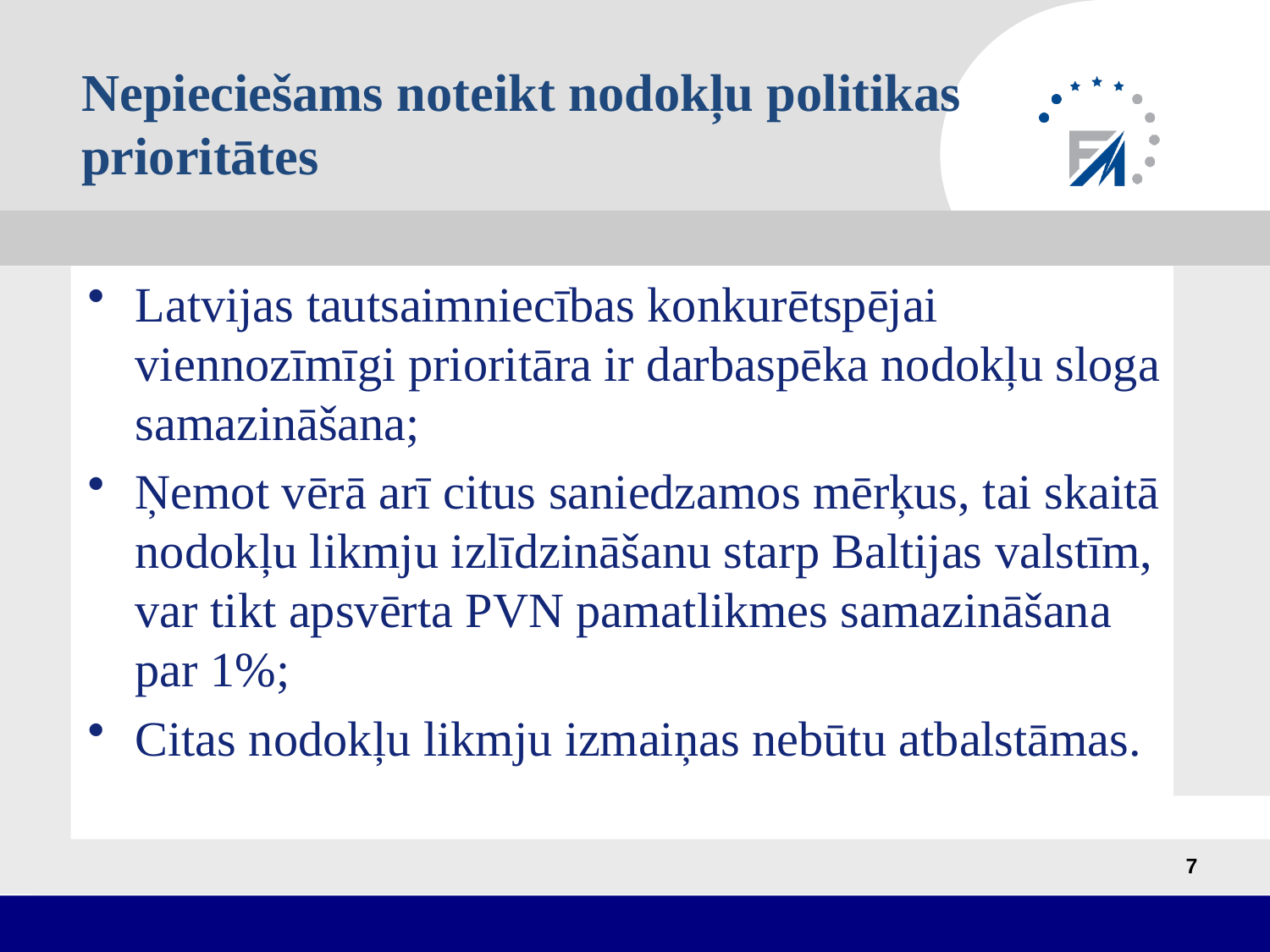

# Nepieciešams noteikt nodokļu politikas prioritātes
Latvijas tautsaimniecības konkurētspējai viennozīmīgi prioritāra ir darbaspēka nodokļu sloga samazināšana;
Ņemot vērā arī citus saniedzamos mērķus, tai skaitā nodokļu likmju izlīdzināšanu starp Baltijas valstīm, var tikt apsvērta PVN pamatlikmes samazināšana par 1%;
Citas nodokļu likmju izmaiņas nebūtu atbalstāmas.
7